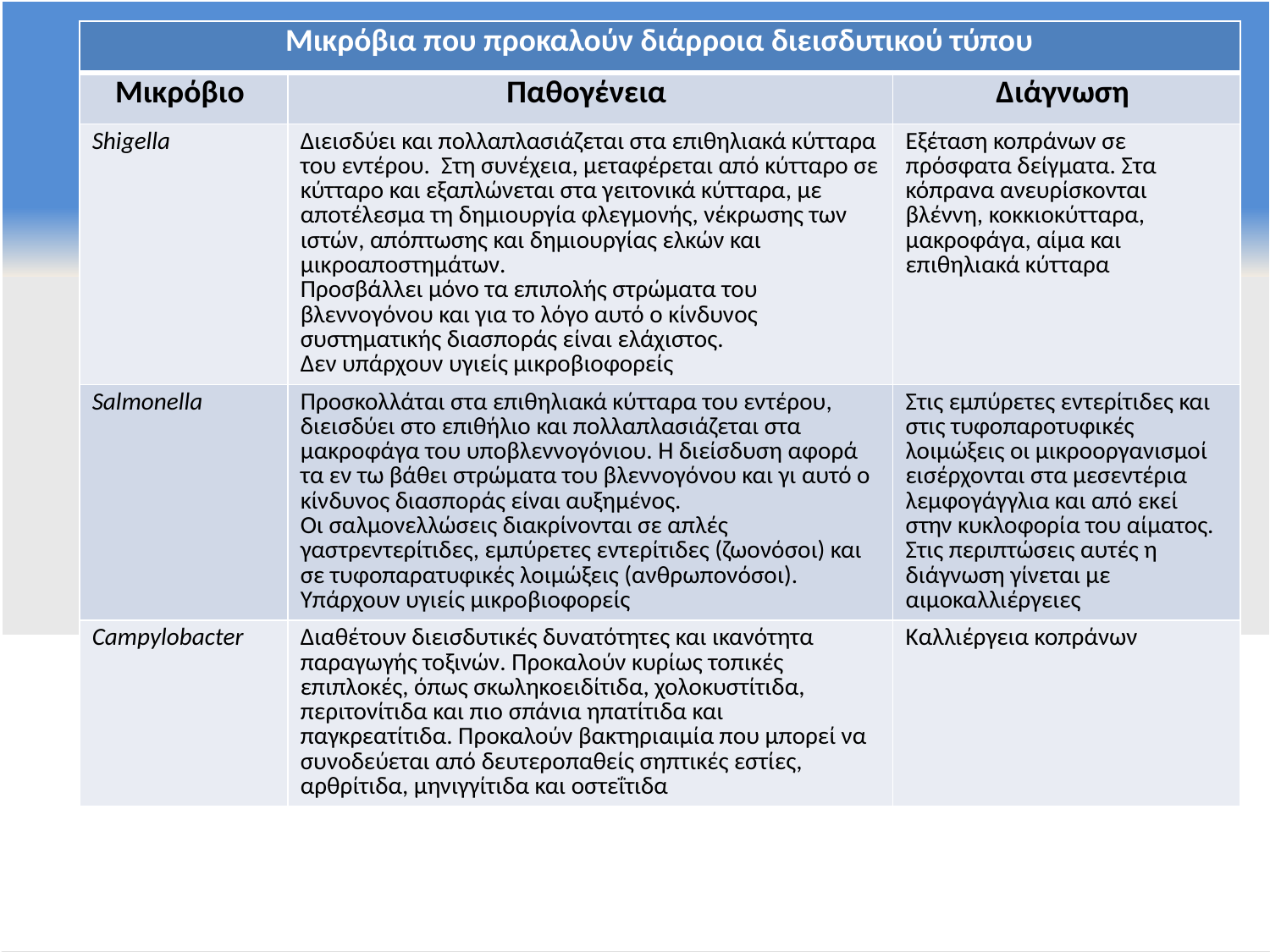

| Μικρόβια που προκαλούν διάρροια διεισδυτικού τύπου |  |  |
| --- | --- | --- |
| Μικρόβιο | Παθογένεια | Διάγνωση |
| Shigella | Διεισδύει και πολλαπλασιάζεται στα επιθηλιακά κύτταρα του εντέρου. Στη συνέχεια, μεταφέρεται από κύτταρο σε κύτταρο και εξαπλώνεται στα γειτονικά κύτταρα, με αποτέλεσμα τη δημιουργία φλεγμονής, νέκρωσης των ιστών, απόπτωσης και δημιουργίας ελκών και μικροαποστημάτων. Προσβάλλει μόνο τα επιπολής στρώματα του βλεννογόνου και για το λόγο αυτό ο κίνδυνος συστηματικής διασποράς είναι ελάχιστος. Δεν υπάρχουν υγιείς μικροβιοφορείς | Εξέταση κοπράνων σε πρόσφατα δείγματα. Στα κόπρανα ανευρίσκονται βλέννη, κοκκιοκύτταρα, μακροφάγα, αίμα και επιθηλιακά κύτταρα |
| Salmonella | Προσκολλάται στα επιθηλιακά κύτταρα του εντέρου, διεισδύει στο επιθήλιο και πολλαπλασιάζεται στα μακροφάγα του υποβλεννογόνιου. Η διείσδυση αφορά τα εν τω βάθει στρώματα του βλεννογόνου και γι αυτό ο κίνδυνος διασποράς είναι αυξημένος. Οι σαλμονελλώσεις διακρίνονται σε απλές γαστρεντερίτιδες, εμπύρετες εντερίτιδες (ζωονόσοι) και σε τυφοπαρατυφικές λοιμώξεις (ανθρωπονόσοι). Υπάρχουν υγιείς μικροβιοφορείς | Στις εμπύρετες εντερίτιδες και στις τυφοπαροτυφικές λοιμώξεις οι μικροοργανισμοί εισέρχονται στα μεσεντέρια λεμφογάγγλια και από εκεί στην κυκλοφορία του αίματος. Στις περιπτώσεις αυτές η διάγνωση γίνεται με αιμοκαλλιέργειες |
| Campylobacter | Διαθέτουν διεισδυτικές δυνατότητες και ικανότητα παραγωγής τοξινών. Προκαλούν κυρίως τοπικές επιπλοκές, όπως σκωληκοειδίτιδα, χολοκυστίτιδα, περιτονίτιδα και πιο σπάνια ηπατίτιδα και παγκρεατίτιδα. Προκαλούν βακτηριαιμία που μπορεί να συνοδεύεται από δευτεροπαθείς σηπτικές εστίες, αρθρίτιδα, μηνιγγίτιδα και οστεΐτιδα | Καλλιέργεια κοπράνων |